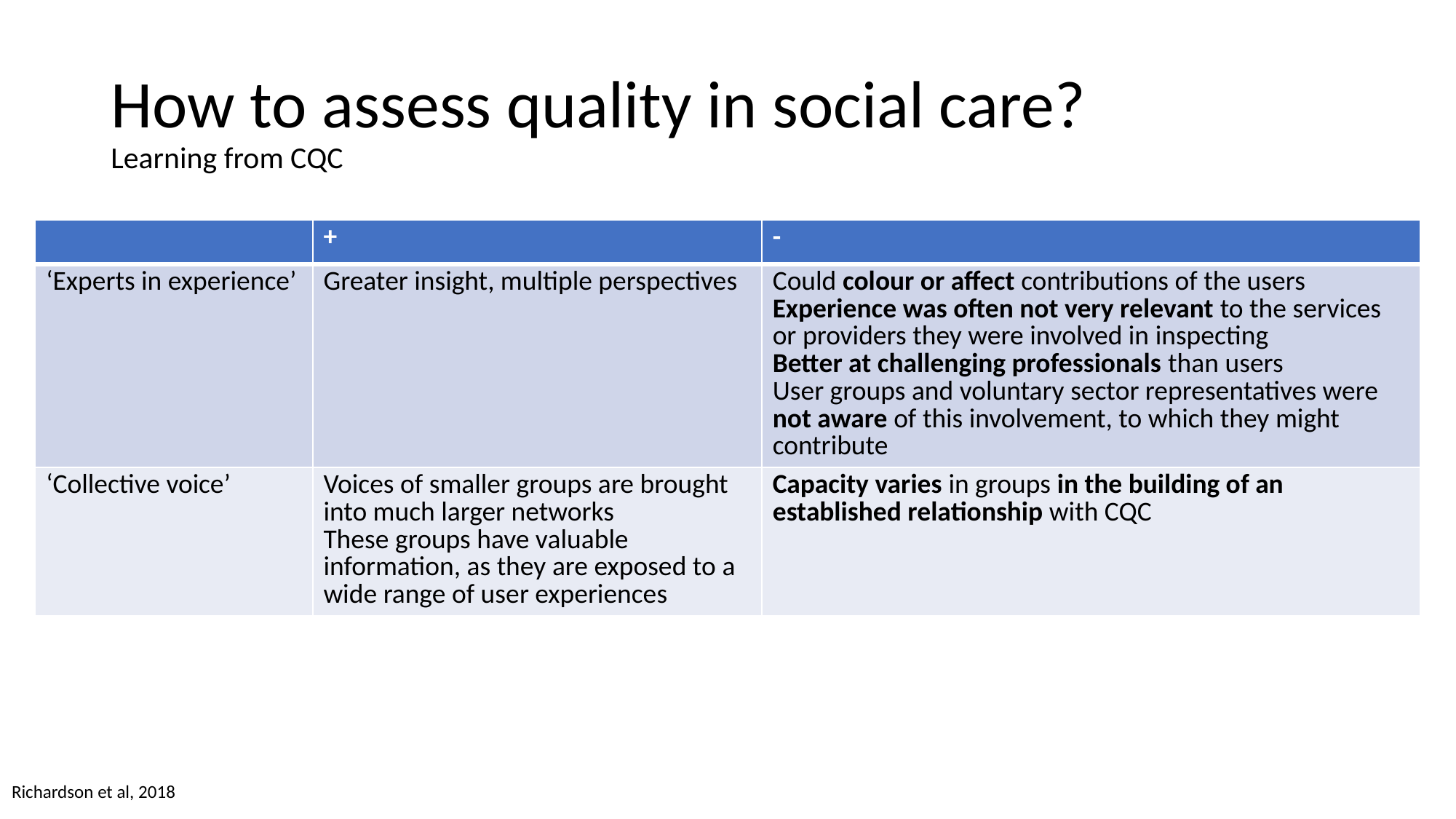

# How to assess quality in social care? Learning from CQC
|  | + | - |
| --- | --- | --- |
| ‘Experts in experience’ | Greater insight, multiple perspectives | Could colour or affect contributions of the users Experience was often not very relevant to the services or providers they were involved in inspecting Better at challenging professionals than users User groups and voluntary sector representatives were not aware of this involvement, to which they might contribute |
| ‘Collective voice’ | Voices of smaller groups are brought into much larger networks These groups have valuable information, as they are exposed to a wide range of user experiences | Capacity varies in groups in the building of an established relationship with CQC |
Richardson et al, 2018